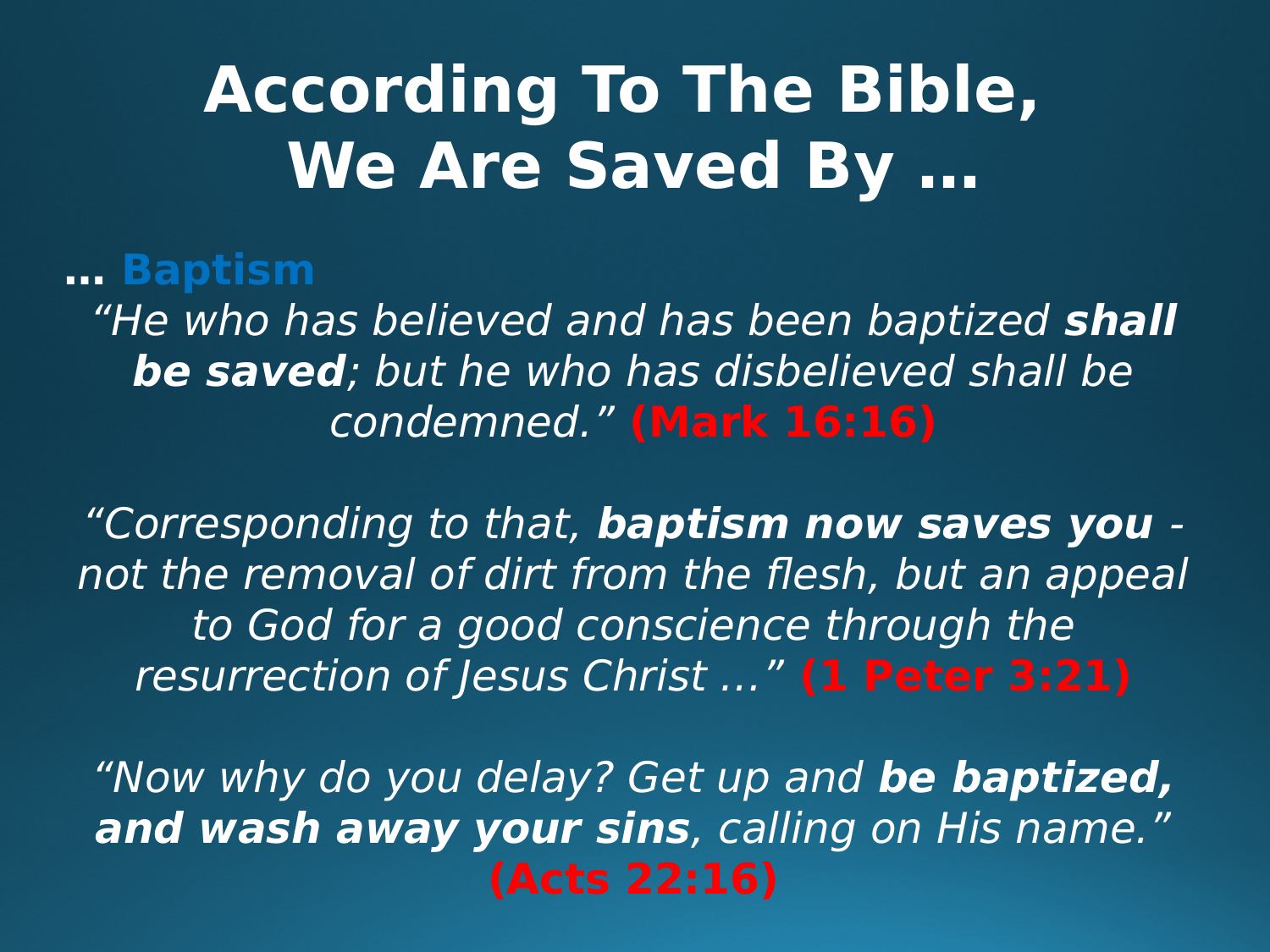

According To The Bible,
We Are Saved By …
… Baptism
“He who has believed and has been baptized shall be saved; but he who has disbelieved shall be condemned.” (Mark 16:16)

“Corresponding to that, baptism now saves you - not the removal of dirt from the flesh, but an appeal to God for a good conscience through the resurrection of Jesus Christ …” (1 Peter 3:21)

“Now why do you delay? Get up and be baptized, and wash away your sins, calling on His name.”
(Acts 22:16)